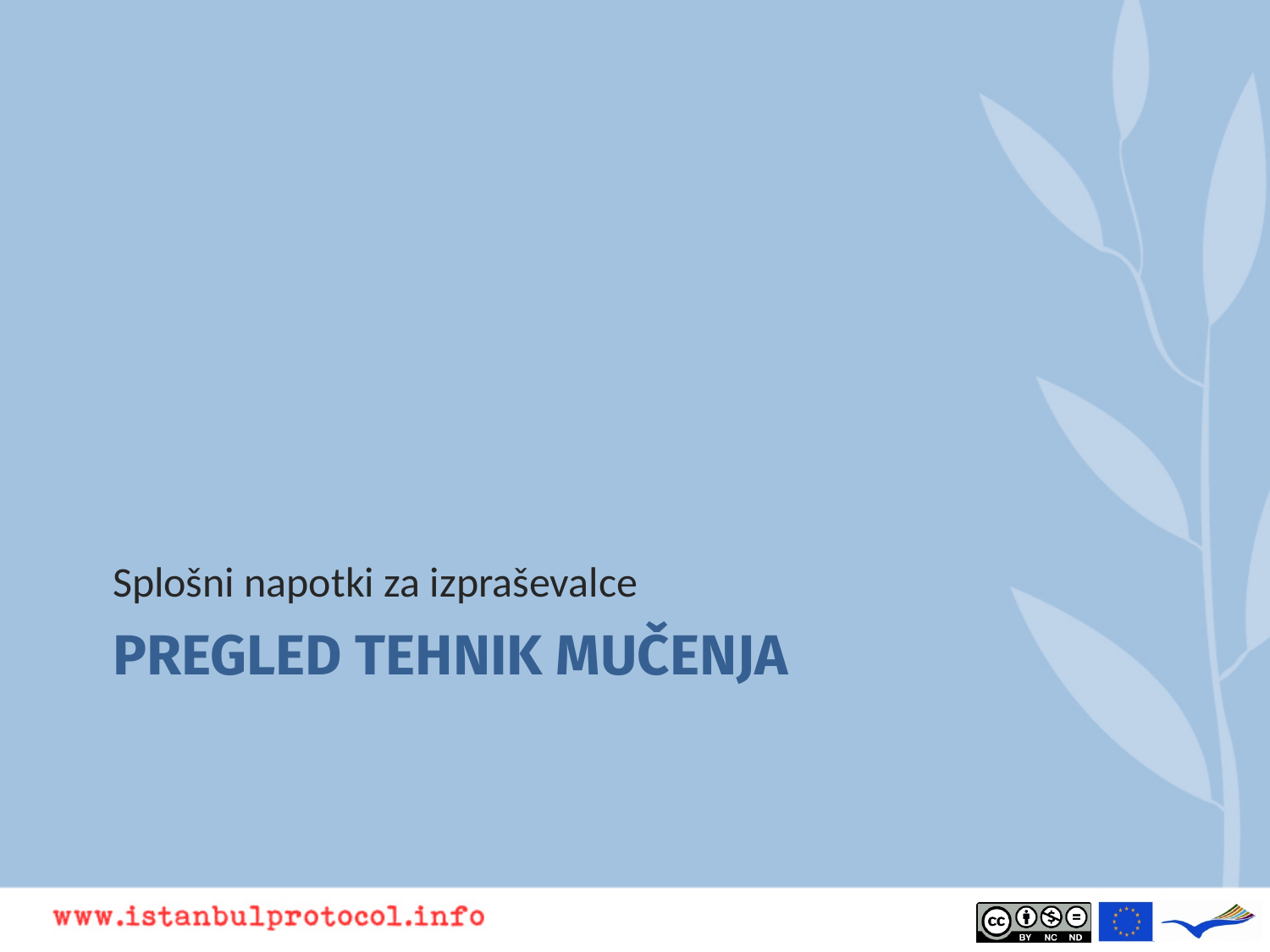

Splošni napotki za izpraševalce
# Pregled tehnik mučenja